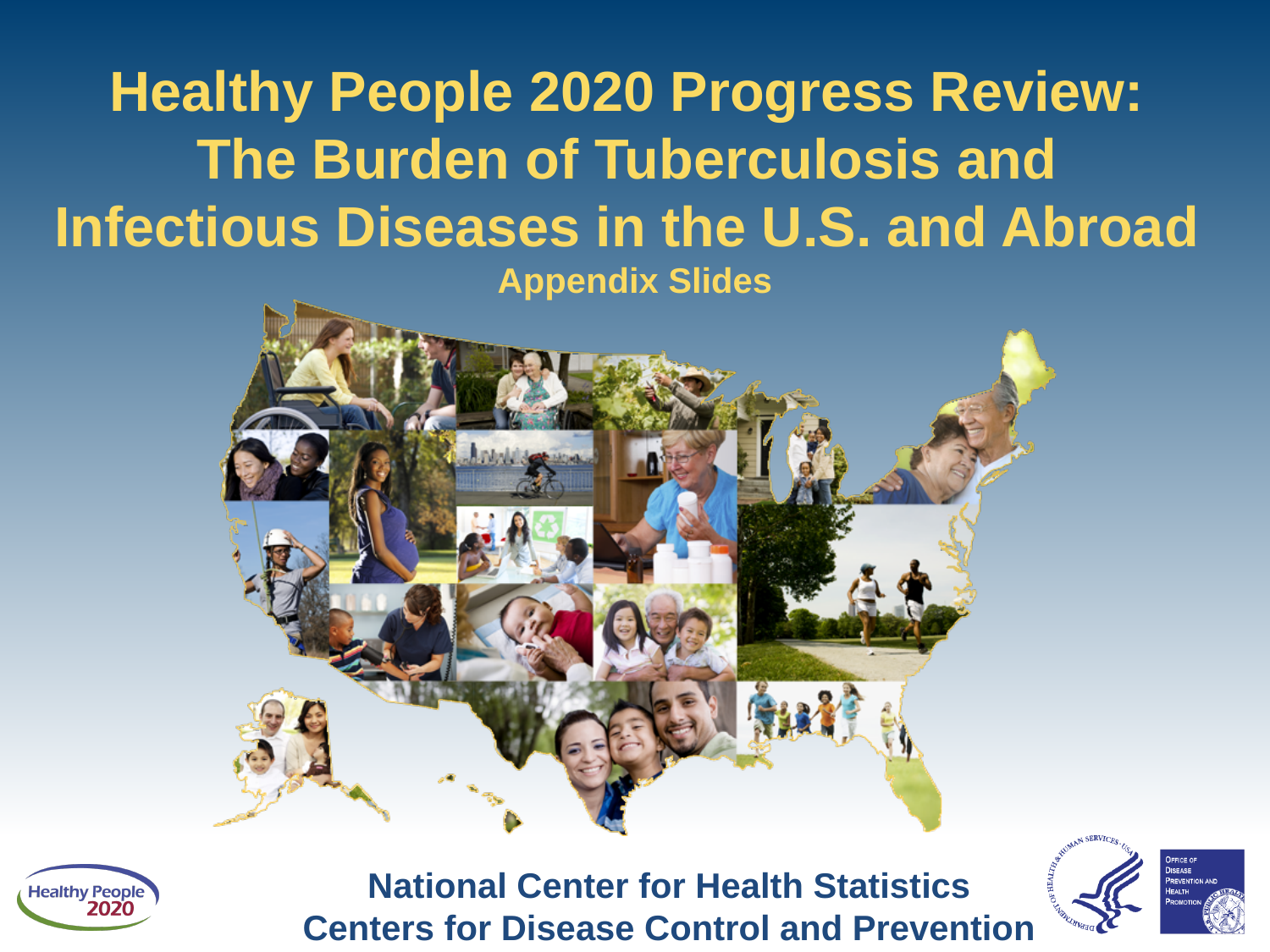

# Healthy People 2020 Progress Review: The Burden of Tuberculosis and Infectious Diseases in the U.S. and Abroad Appendix Slides
National Center for Health Statistics
Centers for Disease Control and Prevention